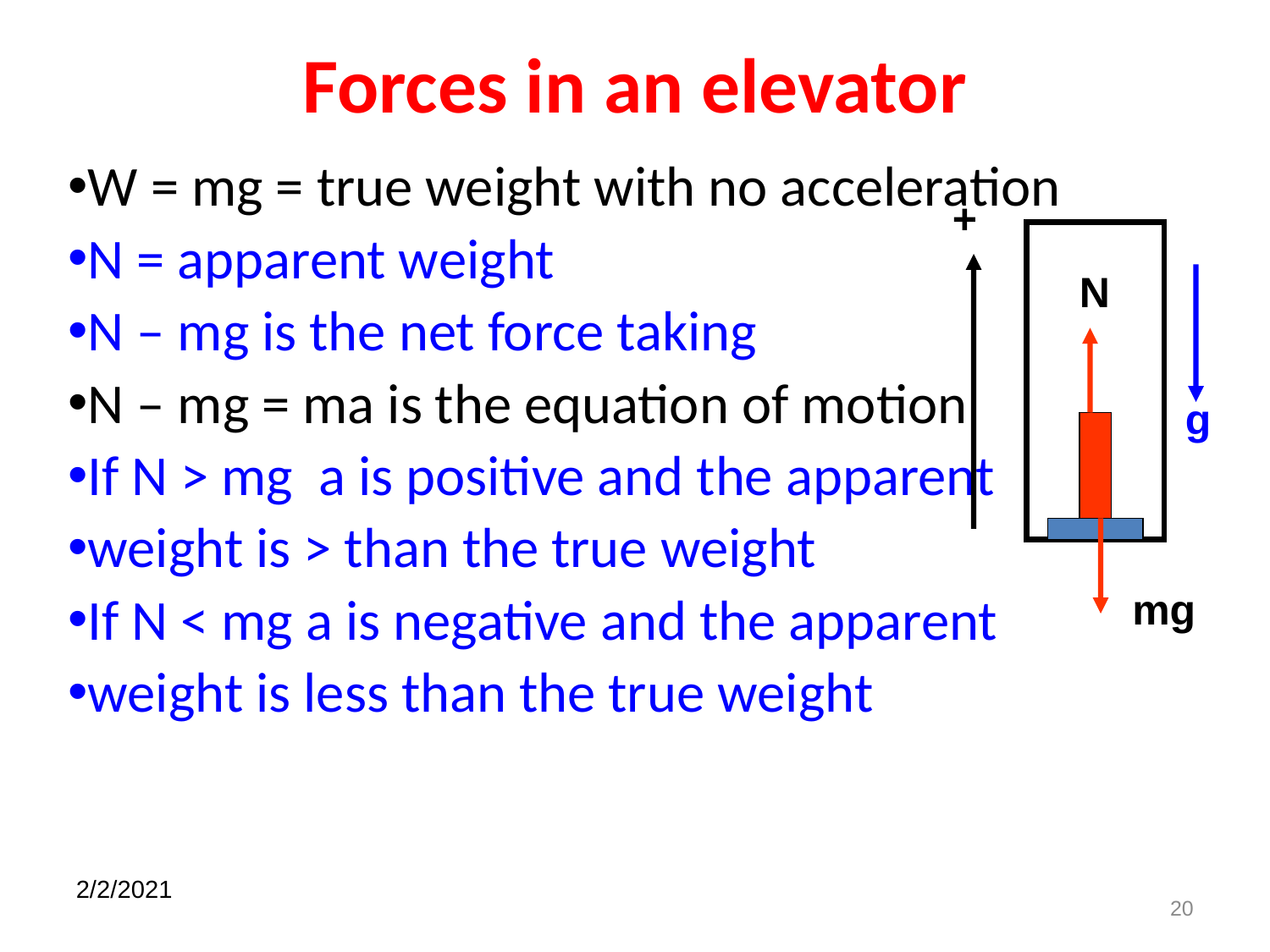

# Forces in an elevator
W = mg = true weight with no acceleration
N = apparent weight
N – mg is the net force taking
N – mg = ma is the equation of motion
If N > mg  a is positive and the apparent
weight is > than the true weight
If N < mg a is negative and the apparent
weight is less than the true weight

+

N

mg

g
2/2/2021
20